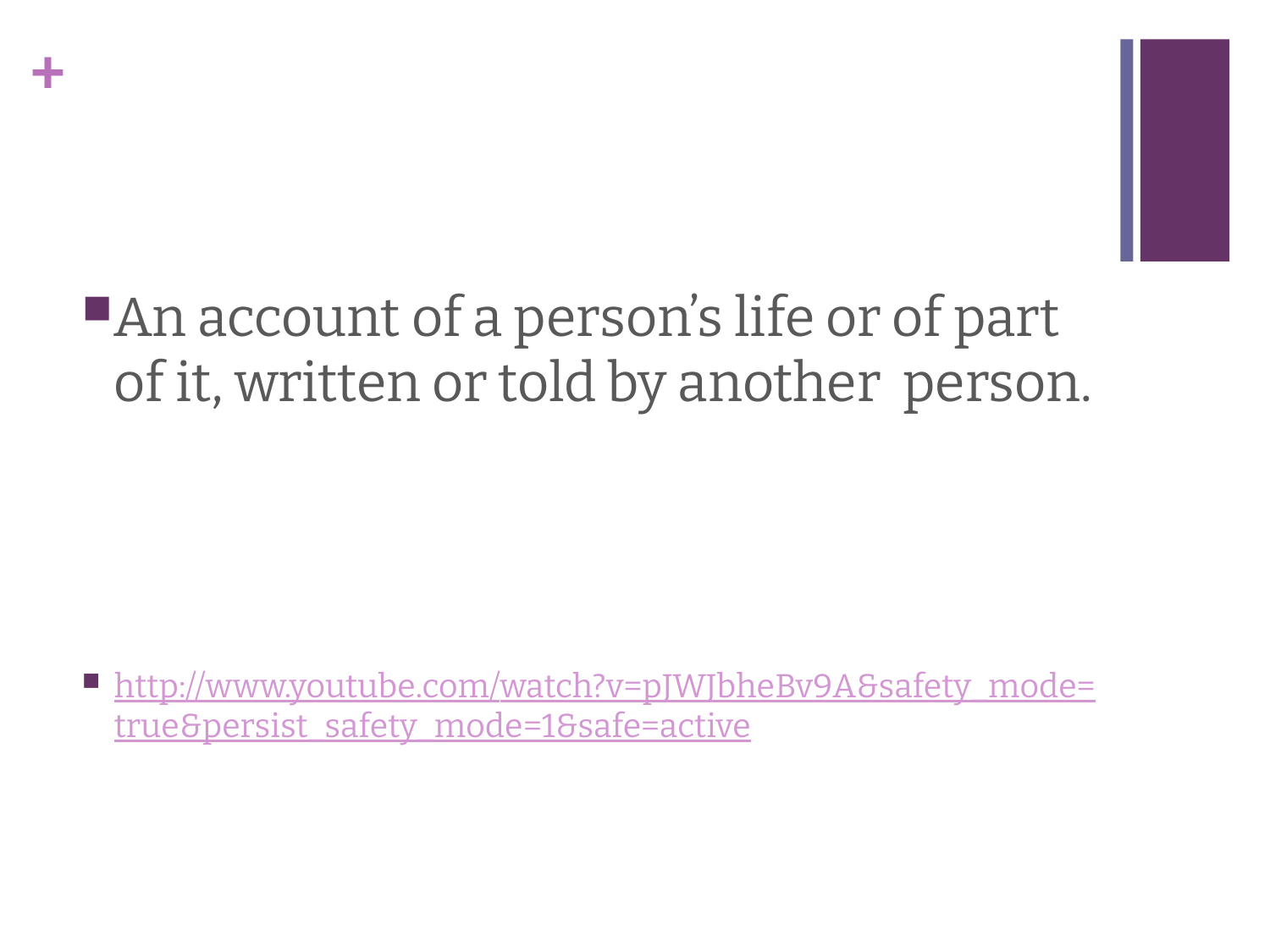

#
An account of a person’s life or of part of it, written or told by another  person.

http://www.youtube.com/watch?v=pJWJbheBv9A&safety_mode=true&persist_safety_mode=1&safe=active